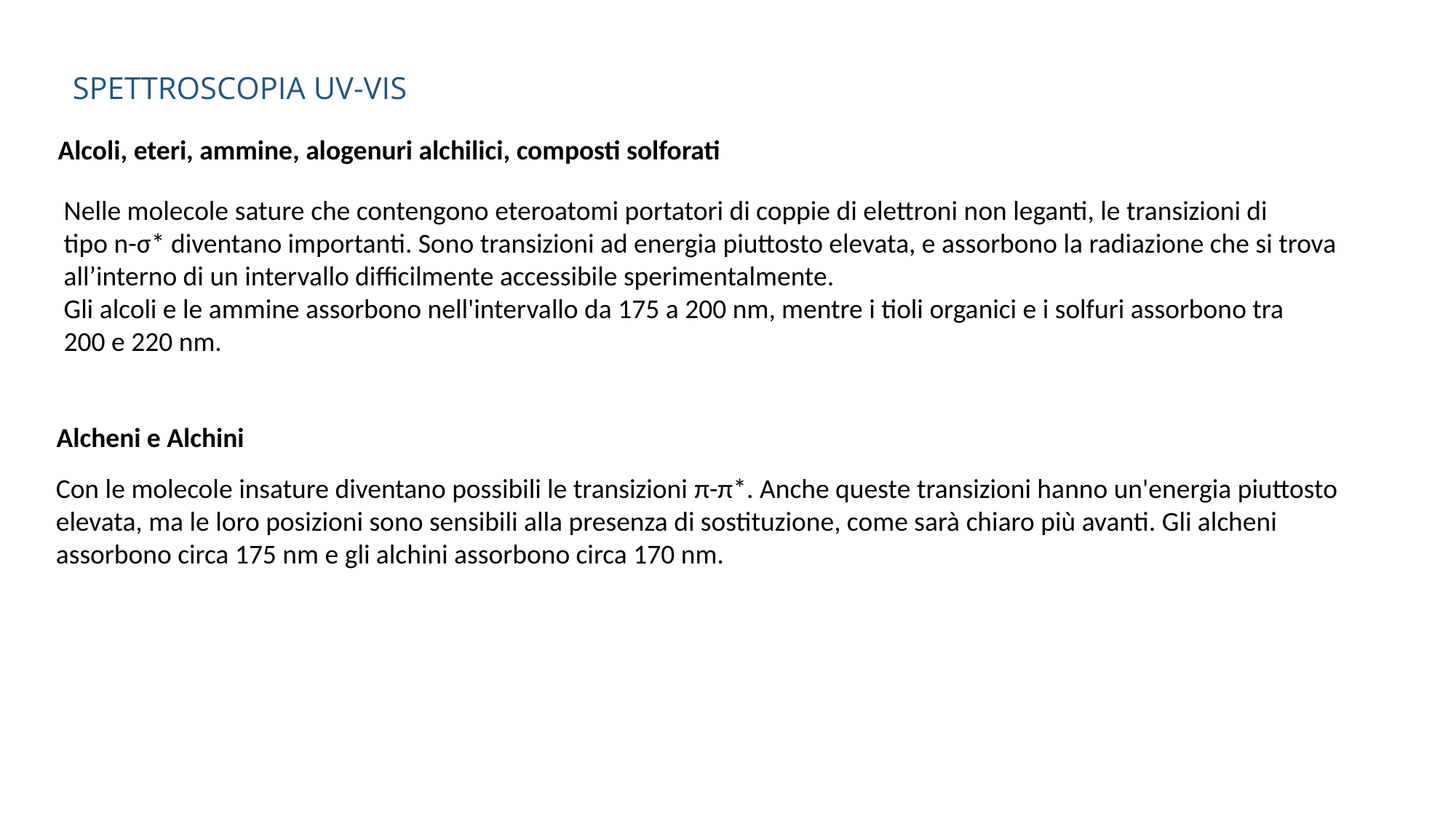

Spettroscopia UV-ViS
Alcoli, eteri, ammine, alogenuri alchilici, composti solforati
Nelle molecole sature che contengono eteroatomi portatori di coppie di elettroni non leganti, le transizioni di
tipo n-σ* diventano importanti. Sono transizioni ad energia piuttosto elevata, e assorbono la radiazione che si trova
all’interno di un intervallo difficilmente accessibile sperimentalmente.
Gli alcoli e le ammine assorbono nell'intervallo da 175 a 200 nm, mentre i tioli organici e i solfuri assorbono tra
200 e 220 nm.
Alcheni e Alchini
Con le molecole insature diventano possibili le transizioni π-π*. Anche queste transizioni hanno un'energia piuttosto elevata, ma le loro posizioni sono sensibili alla presenza di sostituzione, come sarà chiaro più avanti. Gli alcheni assorbono circa 175 nm e gli alchini assorbono circa 170 nm.